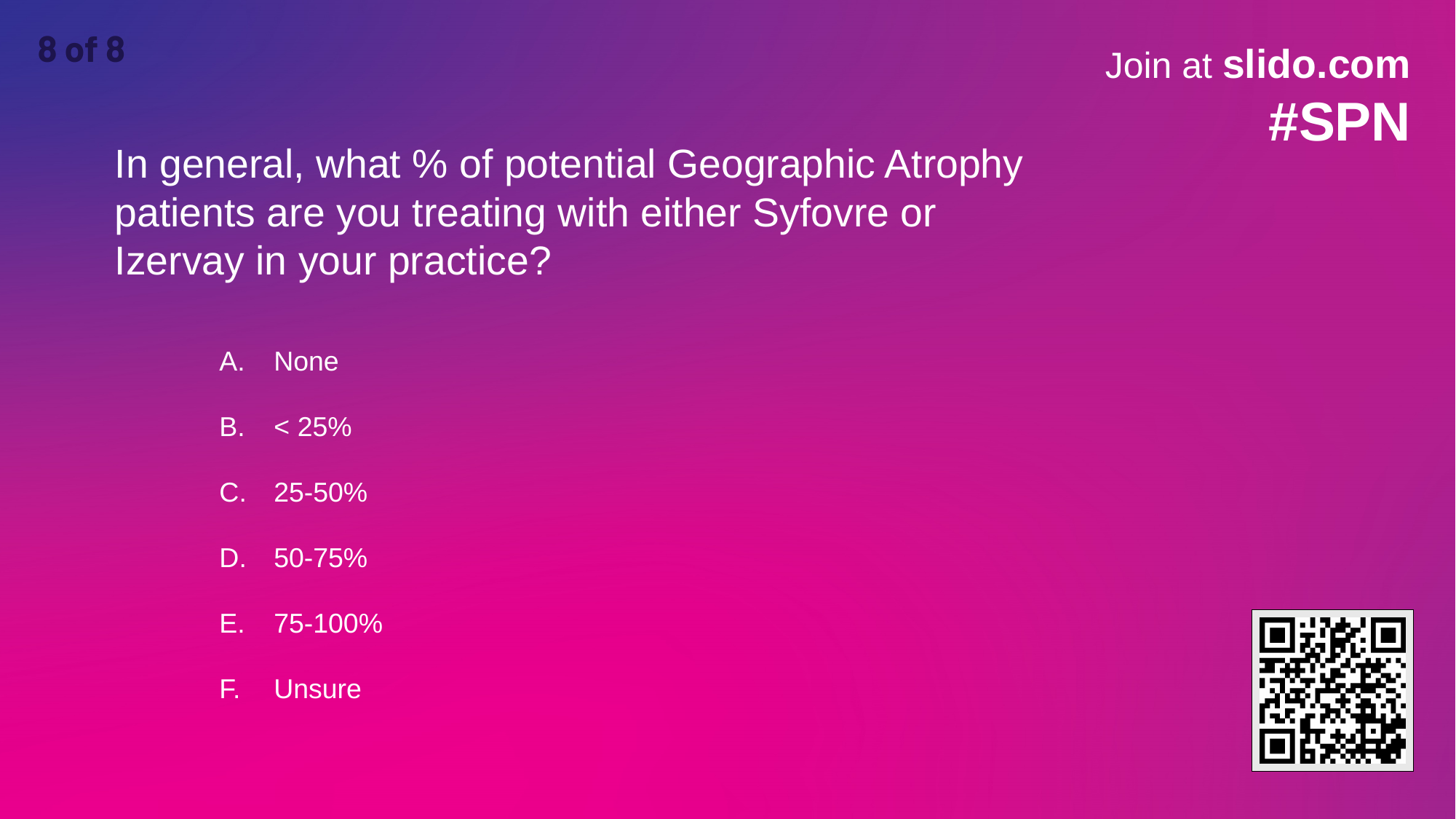

8 of 8
In general, what % of potential Geographic Atrophy patients are you treating with either Syfovre or Izervay in your practice?
None
< 25%
25-50%
50-75%
75-100%
Unsure